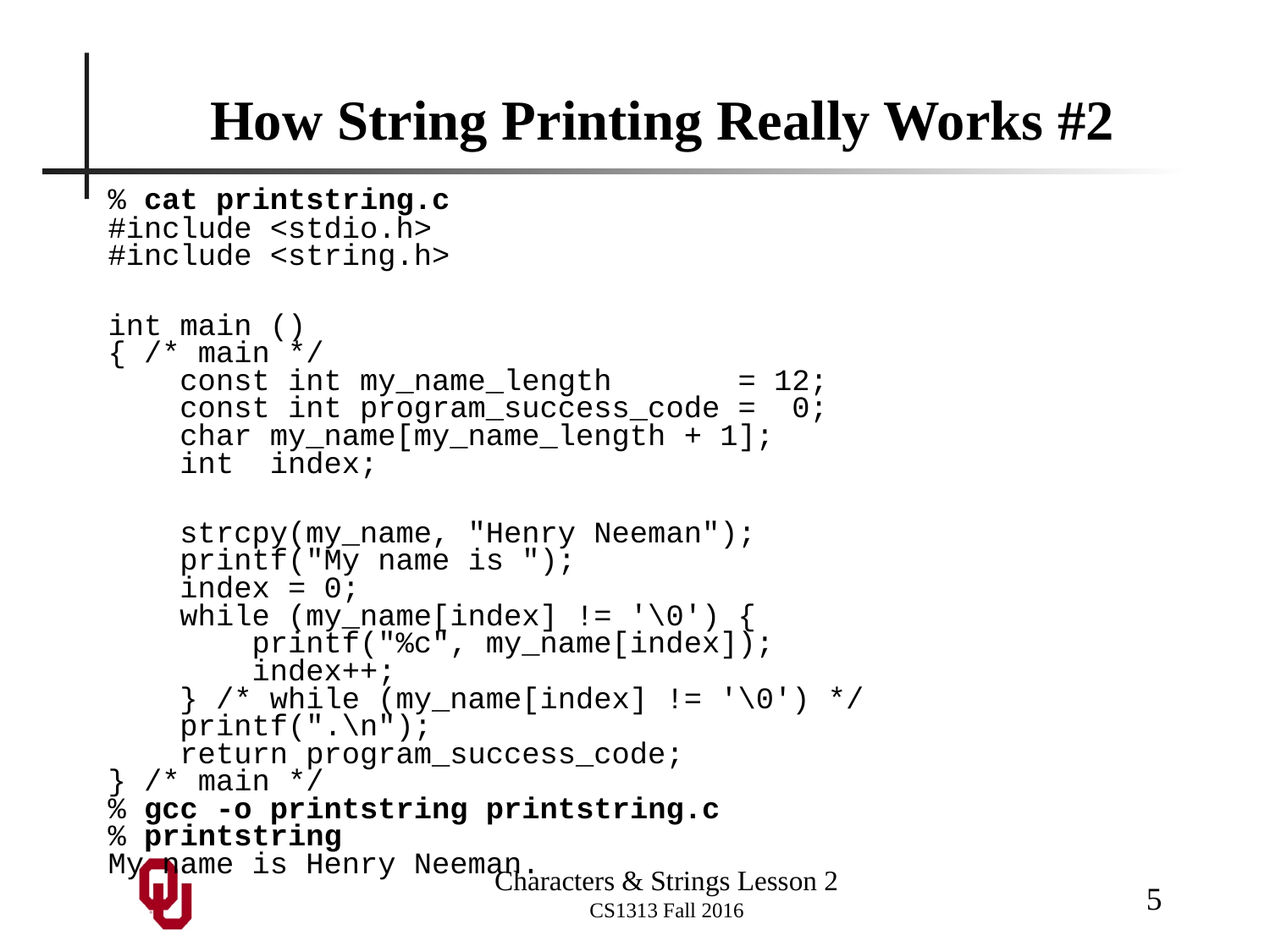

# How String Printing Really Works #2
% cat printstring.c
#include <stdio.h>
#include <string.h>

int main ()
{ /* main */
    const int my_name_length       = 12;
    const int program_success_code =  0;
    char my_name[my_name_length + 1];
    int  index;

    strcpy(my_name, "Henry Neeman");
    printf("My name is ");
    index = 0;
    while (my_name[index] != '\0') {
        printf("%c", my_name[index]);
        index++;
    } /* while (my_name[index] != '\0') */
    printf(".\n");
    return program_success_code;
} /* main */
% gcc -o printstring printstring.c
% printstring
My name is Henry Neeman.
5
Characters & Strings Lesson 2
CS1313 Fall 2016